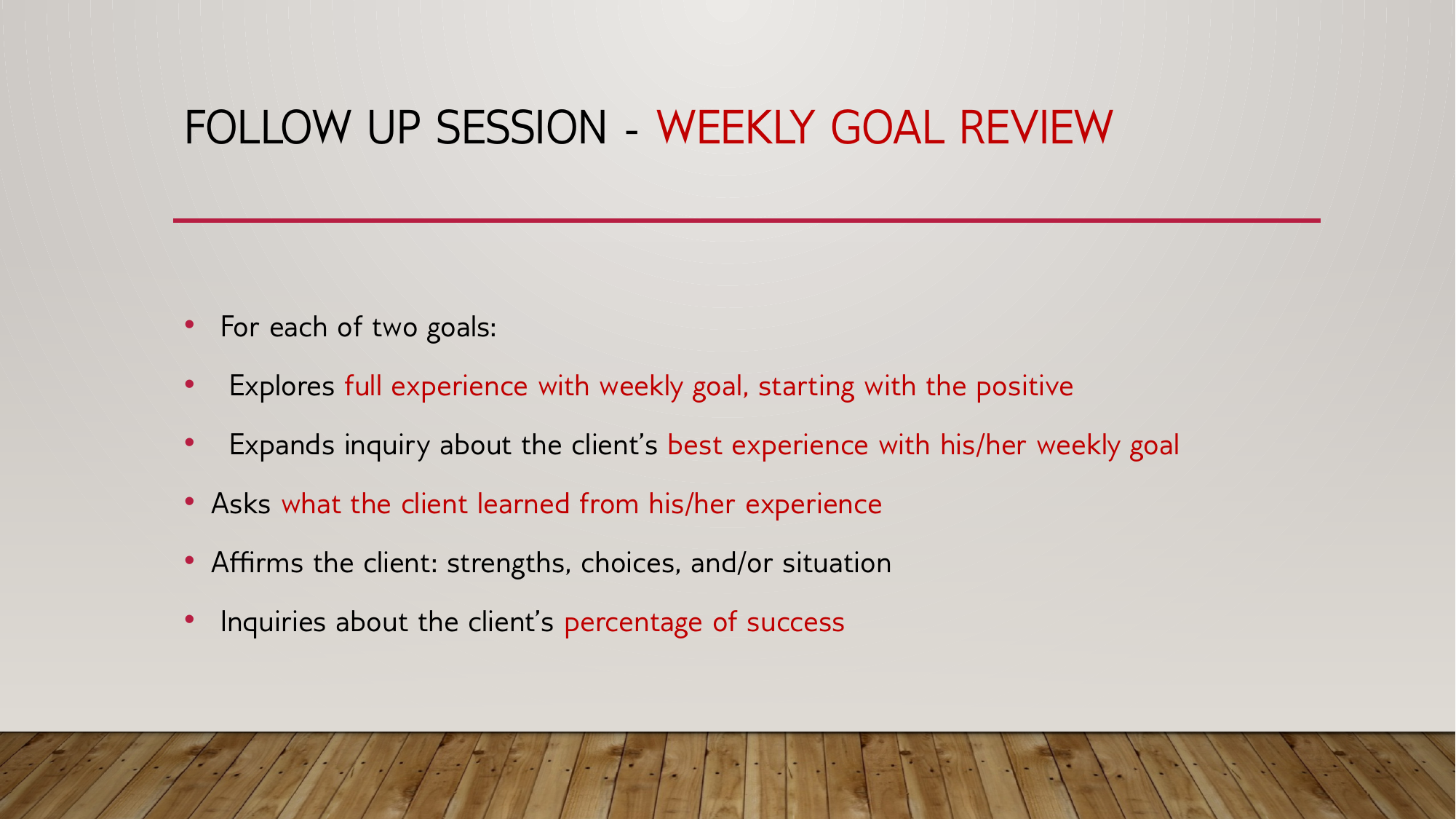

# FOLLOW UP SESSION - Weekly Goal Review

 For each of two goals:
  Explores full experience with weekly goal, starting with the positive
  Expands inquiry about the client’s best experience with his/her weekly goal
Asks what the client learned from his/her experience
Affirms the client: strengths, choices, and/or situation
 Inquiries about the client’s percentage of success